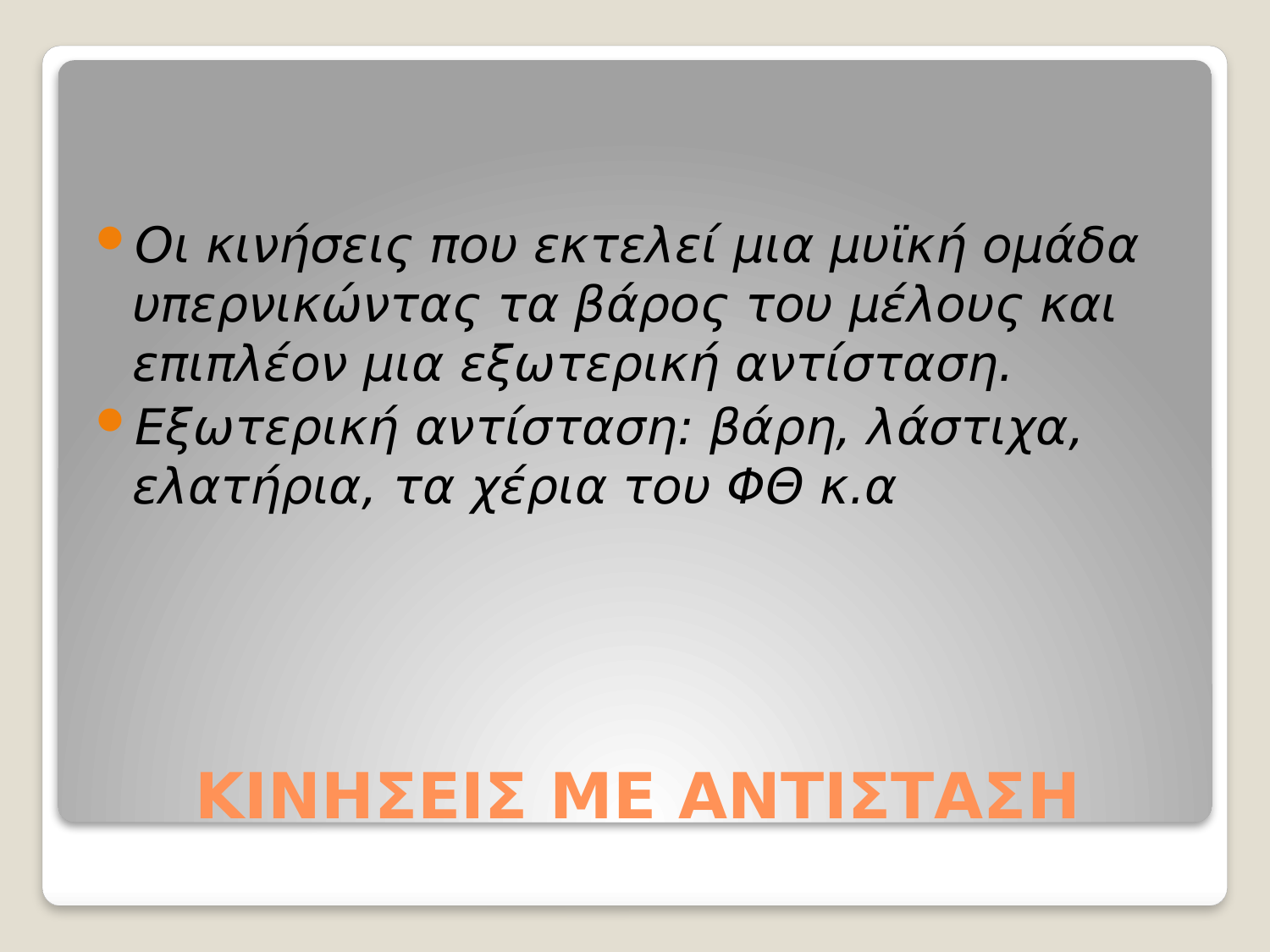

Οι κινήσεις που εκτελεί μια μυϊκή ομάδα υπερνικώντας τα βάρος του μέλους και επιπλέον μια εξωτερική αντίσταση.
Εξωτερική αντίσταση: βάρη, λάστιχα, ελατήρια, τα χέρια του ΦΘ κ.α

# ΚΙΝΗΣΕΙΣ ΜΕ ΑΝΤΙΣΤΑΣΗ